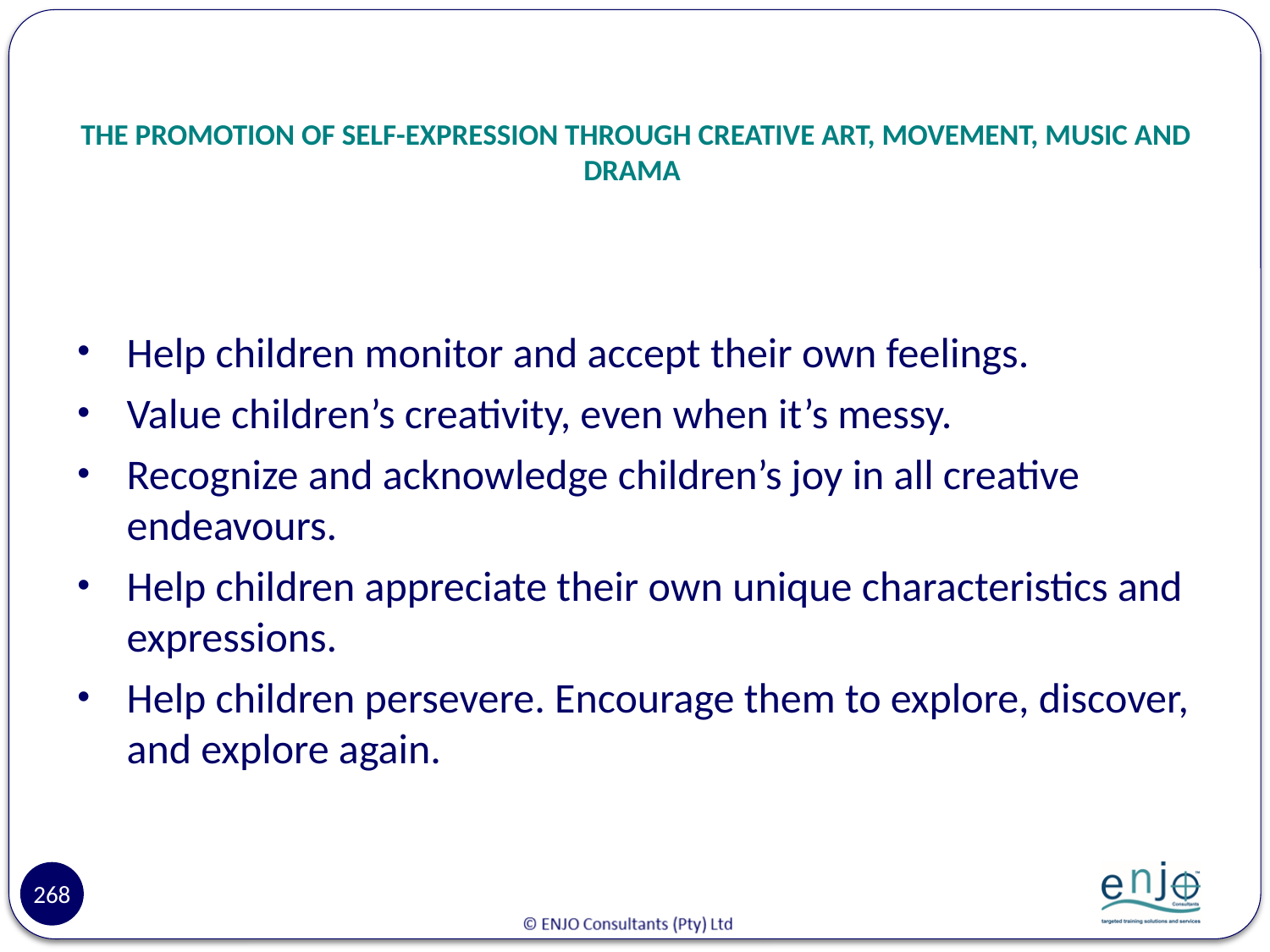

# THE PROMOTION OF SELF-EXPRESSION THROUGH CREATIVE ART, MOVEMENT, MUSIC AND DRAMA
Help children monitor and accept their own feelings.
Value children’s creativity, even when it’s messy.
Recognize and acknowledge children’s joy in all creative endeavours.
Help children appreciate their own unique characteristics and expressions.
Help children persevere. Encourage them to explore, discover, and explore again.

268